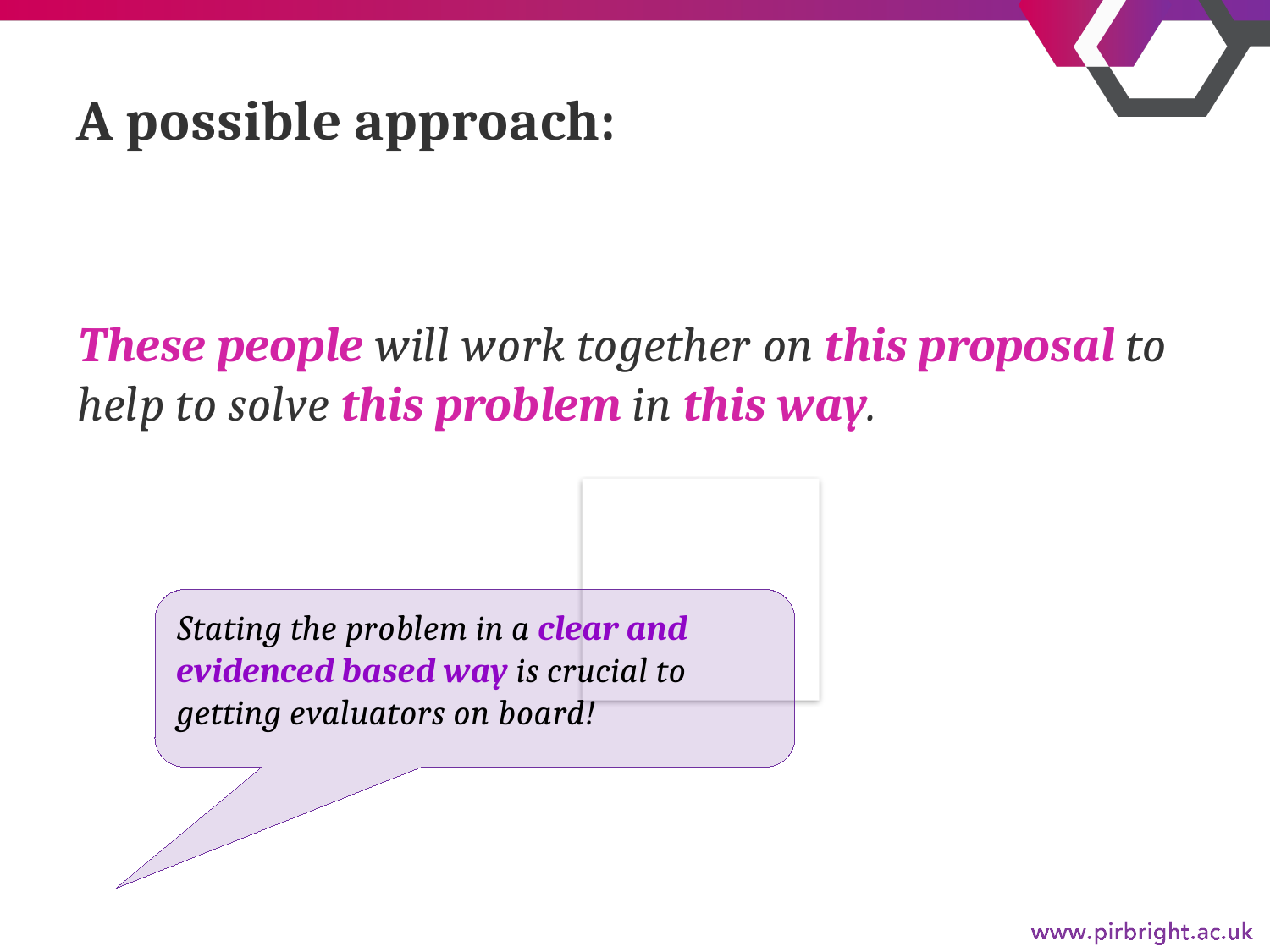

# A possible approach:
These people will work together on this proposal to help to solve this problem in this way.

Stating the problem in a clear and evidenced based way is crucial to getting evaluators on board!